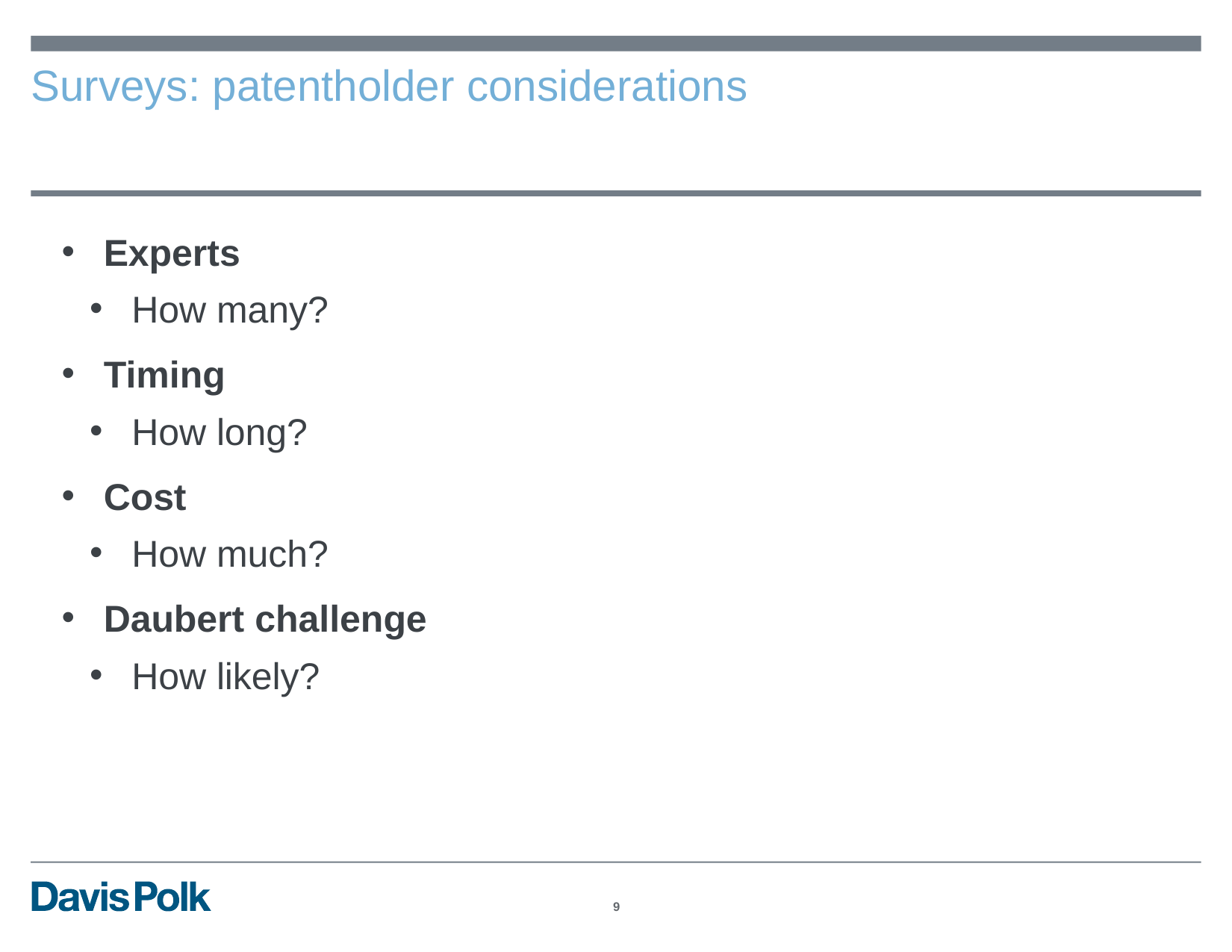

# Surveys: patentholder considerations
Experts
How many?
Timing
How long?
Cost
How much?
Daubert challenge
How likely?

9